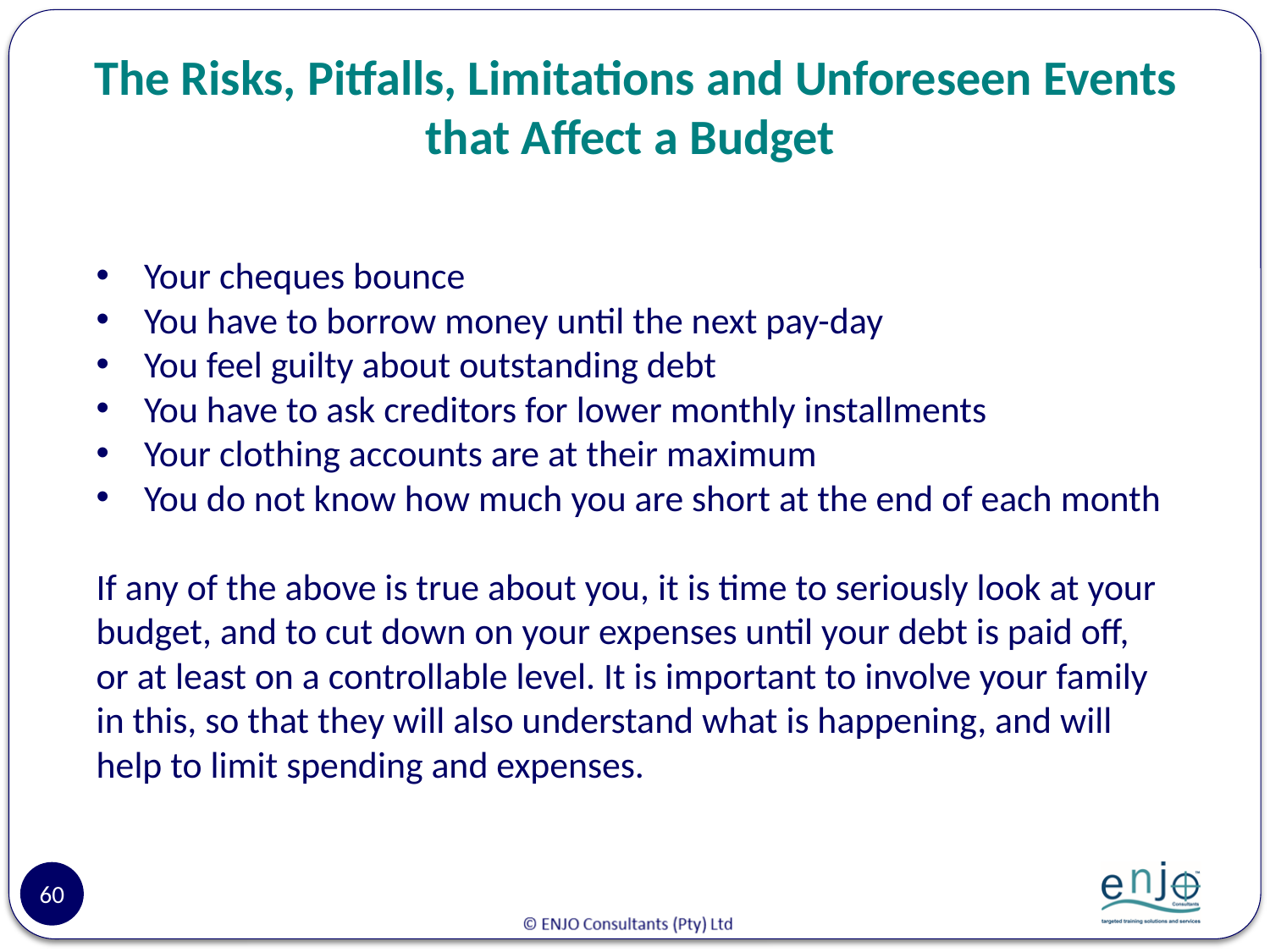

# The Risks, Pitfalls, Limitations and Unforeseen Events that Affect a Budget

Your cheques bounce
You have to borrow money until the next pay-day
You feel guilty about outstanding debt
You have to ask creditors for lower monthly installments
Your clothing accounts are at their maximum
You do not know how much you are short at the end of each month

If any of the above is true about you, it is time to seriously look at your budget, and to cut down on your expenses until your debt is paid off, or at least on a controllable level. It is important to involve your family in this, so that they will also understand what is happening, and will help to limit spending and expenses.
60